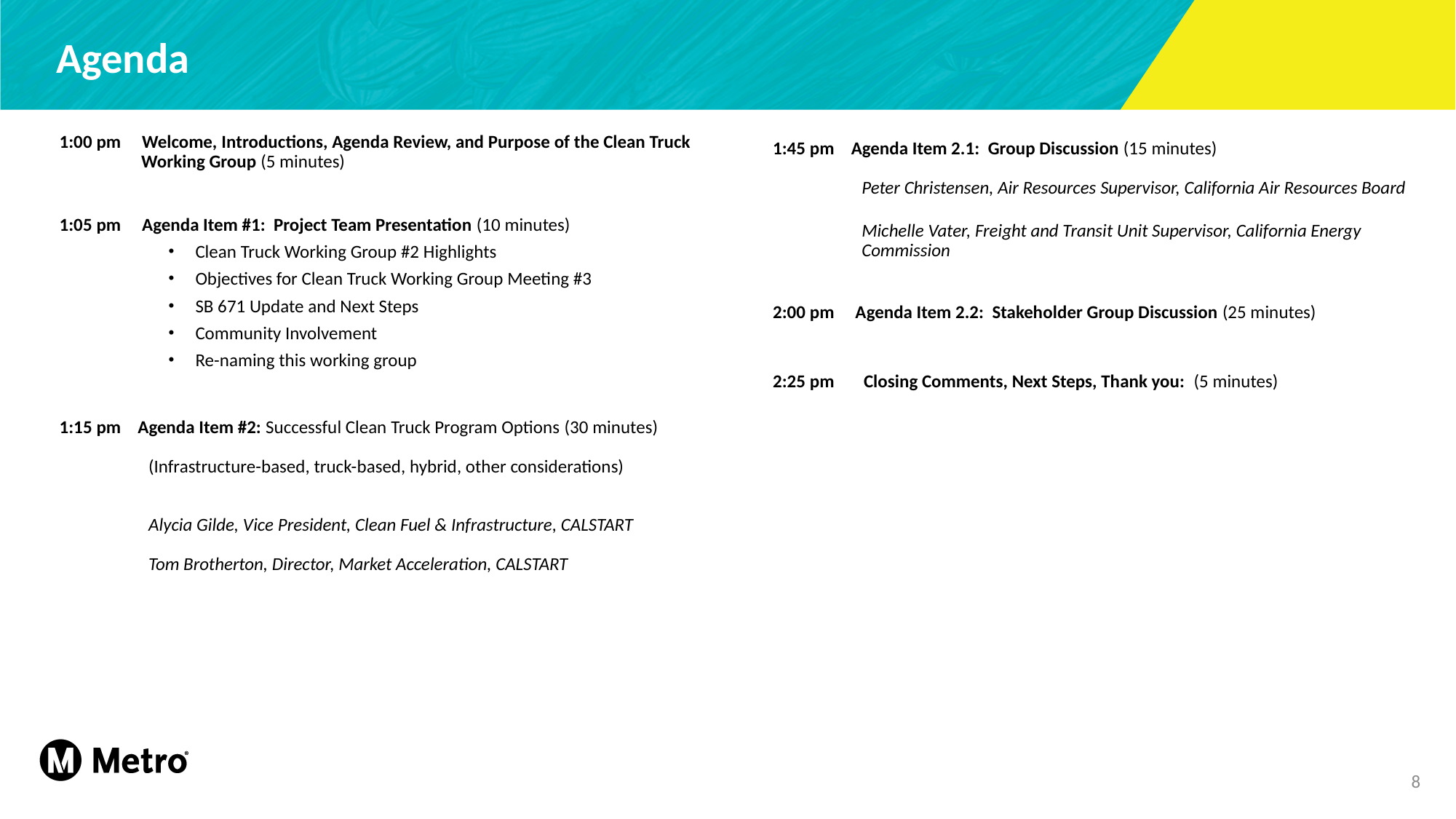

# Agenda
1:00 pm     Welcome, Introductions, Agenda Review, and Purpose of the Clean Truck Working Group (5 minutes)
1:05 pm     Agenda Item #1:  Project Team Presentation (10 minutes)
Clean Truck Working Group #2 Highlights
Objectives for Clean Truck Working Group Meeting #3
SB 671 Update and Next Steps
Community Involvement
Re-naming this working group

1:15 pm    Agenda Item #2: Successful Clean Truck Program Options (30 minutes)
 	(Infrastructure-based, truck-based, hybrid, other considerations)

Alycia Gilde, Vice President, Clean Fuel & Infrastructure, CALSTART

Tom Brotherton, Director, Market Acceleration, CALSTART

1:45 pm    Agenda Item 2.1:  Group Discussion (15 minutes)

Peter Christensen, Air Resources Supervisor, California Air Resources Board

Michelle Vater, Freight and Transit Unit Supervisor, California Energy Commission

2:00 pm     Agenda Item 2.2:  Stakeholder Group Discussion (25 minutes)

2:25 pm       Closing Comments, Next Steps, Thank you:  (5 minutes)

8